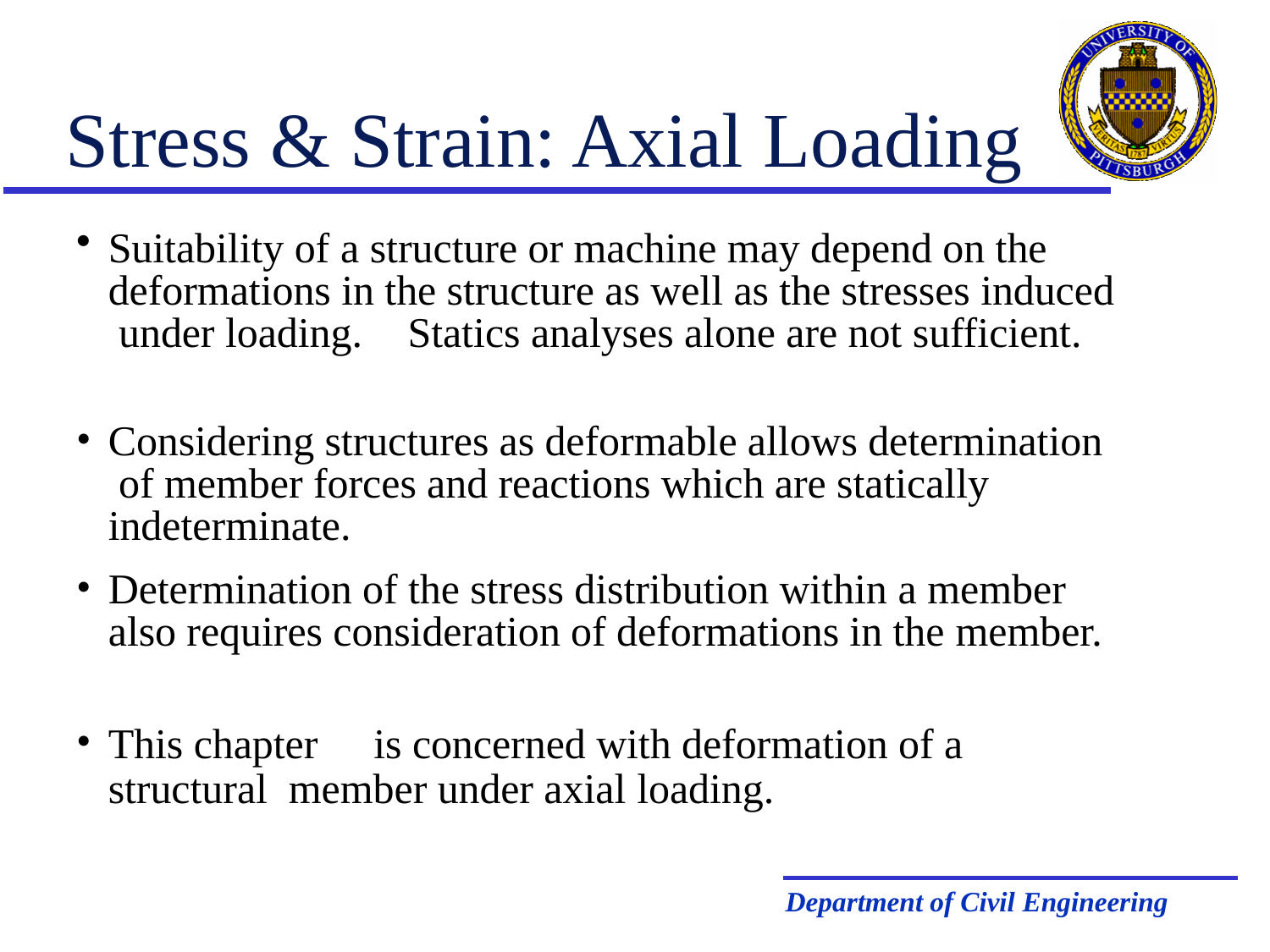

# Stress & Strain: Axial Loading
Suitability of a structure or machine may depend on the  deformations in the structure as well as the stresses induced  under loading.	Statics analyses alone are not sufficient.

Considering structures as deformable allows determination  of member forces and reactions which are statically  indeterminate.
Determination of the stress distribution within a member  also requires consideration of deformations in the member.

This chapter	is concerned with deformation of a structural  member under axial loading.

Department of Civil Engineering